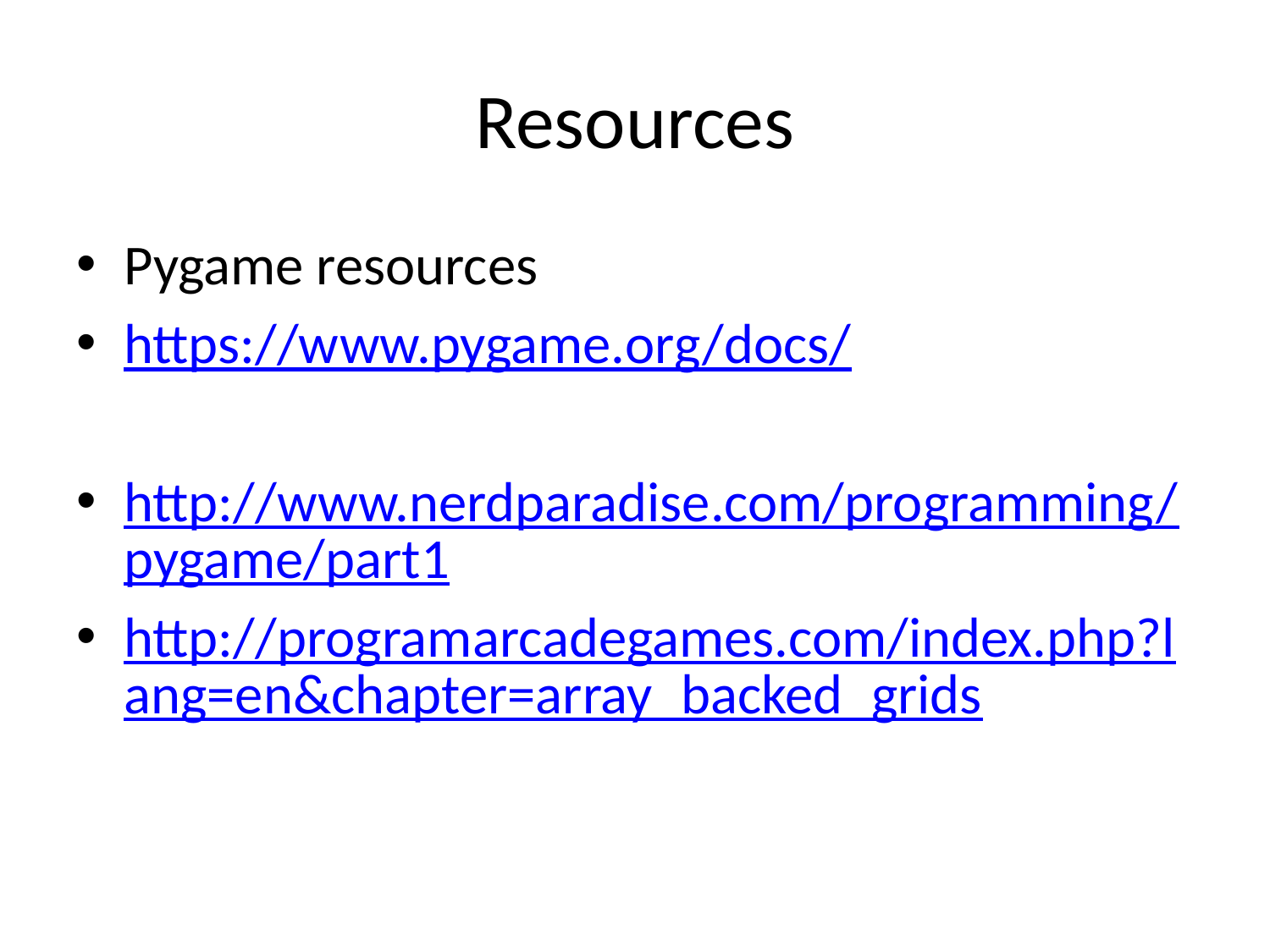

# Resources
Pygame resources
https://www.pygame.org/docs/

http://www.nerdparadise.com/programming/pygame/part1
http://programarcadegames.com/index.php?lang=en&chapter=array_backed_grids